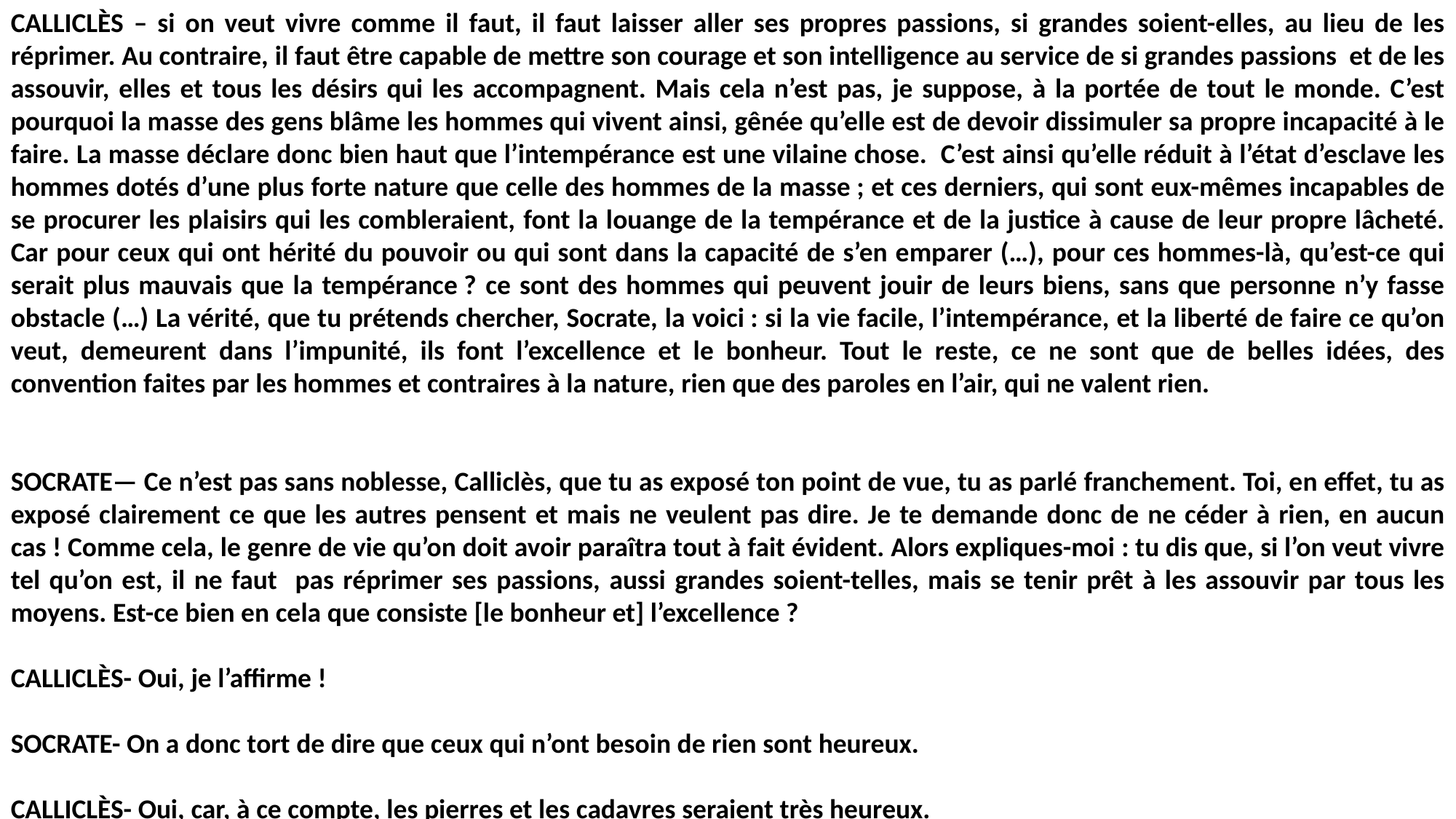

CALLICLÈS – si on veut vivre comme il faut, il faut laisser aller ses propres passions, si grandes soient-elles, au lieu de les réprimer. Au contraire, il faut être capable de mettre son courage et son intelligence au service de si grandes passions  et de les assouvir, elles et tous les désirs qui les accompagnent. Mais cela n’est pas, je suppose, à la portée de tout le monde. C’est pourquoi la masse des gens blâme les hommes qui vivent ainsi, gênée qu’elle est de devoir dissimuler sa propre incapacité à le faire. La masse déclare donc bien haut que l’intempérance est une vilaine chose.  C’est ainsi qu’elle réduit à l’état d’esclave les hommes dotés d’une plus forte nature que celle des hommes de la masse ; et ces derniers, qui sont eux-mêmes incapables de se procurer les plaisirs qui les combleraient, font la louange de la tempérance et de la justice à cause de leur propre lâcheté. Car pour ceux qui ont hérité du pouvoir ou qui sont dans la capacité de s’en emparer (…), pour ces hommes-là, qu’est-ce qui serait plus mauvais que la tempérance ? ce sont des hommes qui peuvent jouir de leurs biens, sans que personne n’y fasse obstacle (…) La vérité, que tu prétends chercher, Socrate, la voici : si la vie facile, l’intempérance, et la liberté de faire ce qu’on veut, demeurent dans l’impunité, ils font l’excellence et le bonheur. Tout le reste, ce ne sont que de belles idées, des convention faites par les hommes et contraires à la nature, rien que des paroles en l’air, qui ne valent rien.

SOCRATE— Ce n’est pas sans noblesse, Calliclès, que tu as exposé ton point de vue, tu as parlé franchement. Toi, en effet, tu as exposé clairement ce que les autres pensent et mais ne veulent pas dire. Je te demande donc de ne céder à rien, en aucun cas ! Comme cela, le genre de vie qu’on doit avoir paraîtra tout à fait évident. Alors expliques-moi : tu dis que, si l’on veut vivre tel qu’on est, il ne faut  pas réprimer ses passions, aussi grandes soient-telles, mais se tenir prêt à les assouvir par tous les moyens. Est-ce bien en cela que consiste [le bonheur et] l’excellence ?

CALLICLÈS- Oui, je l’affirme !

SOCRATE- On a donc tort de dire que ceux qui n’ont besoin de rien sont heureux.

CALLICLÈS- Oui, car, à ce compte, les pierres et les cadavres seraient très heureux.